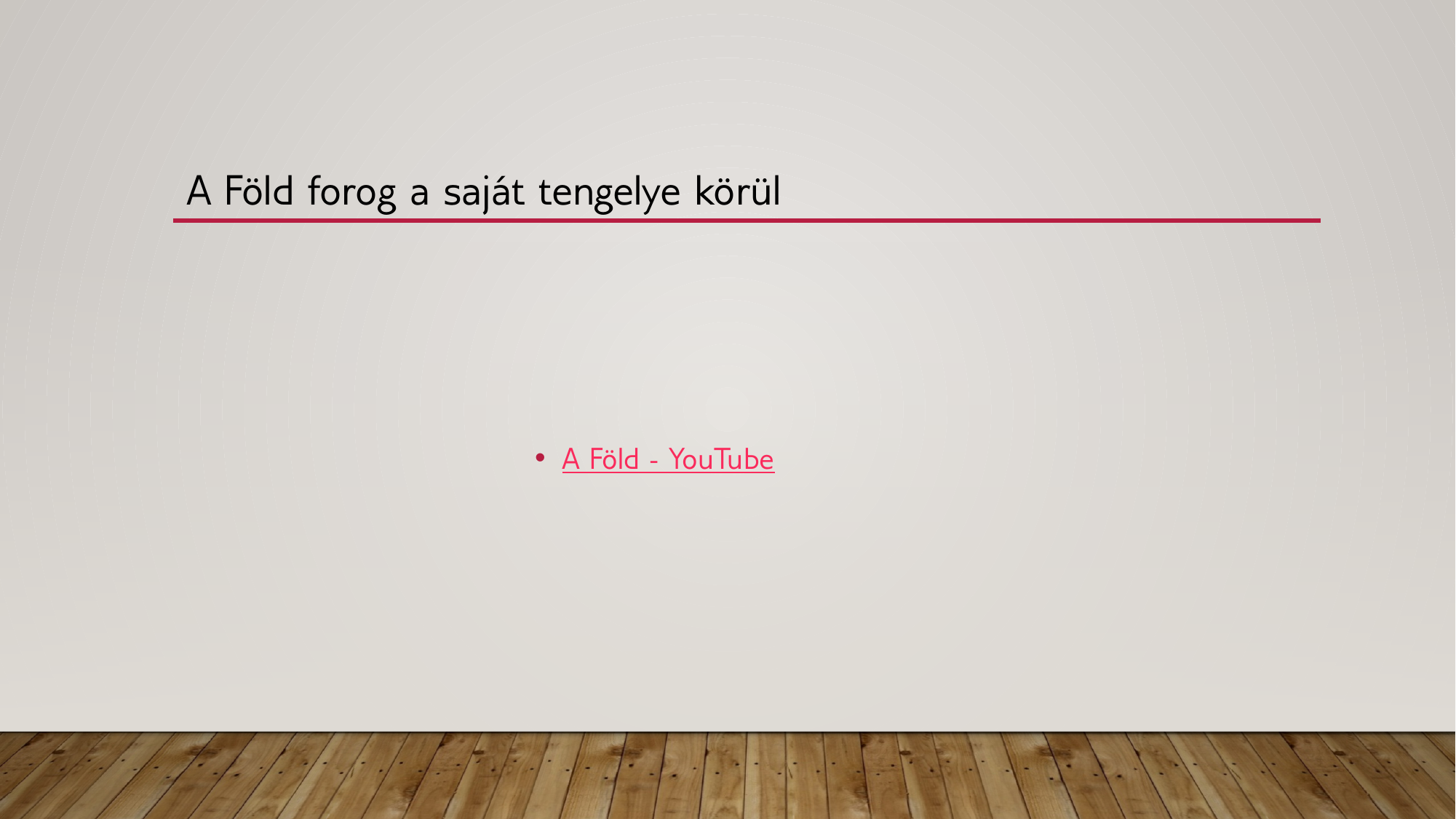

#
A Föld forog a saját tengelye körül
A Föld - YouTube